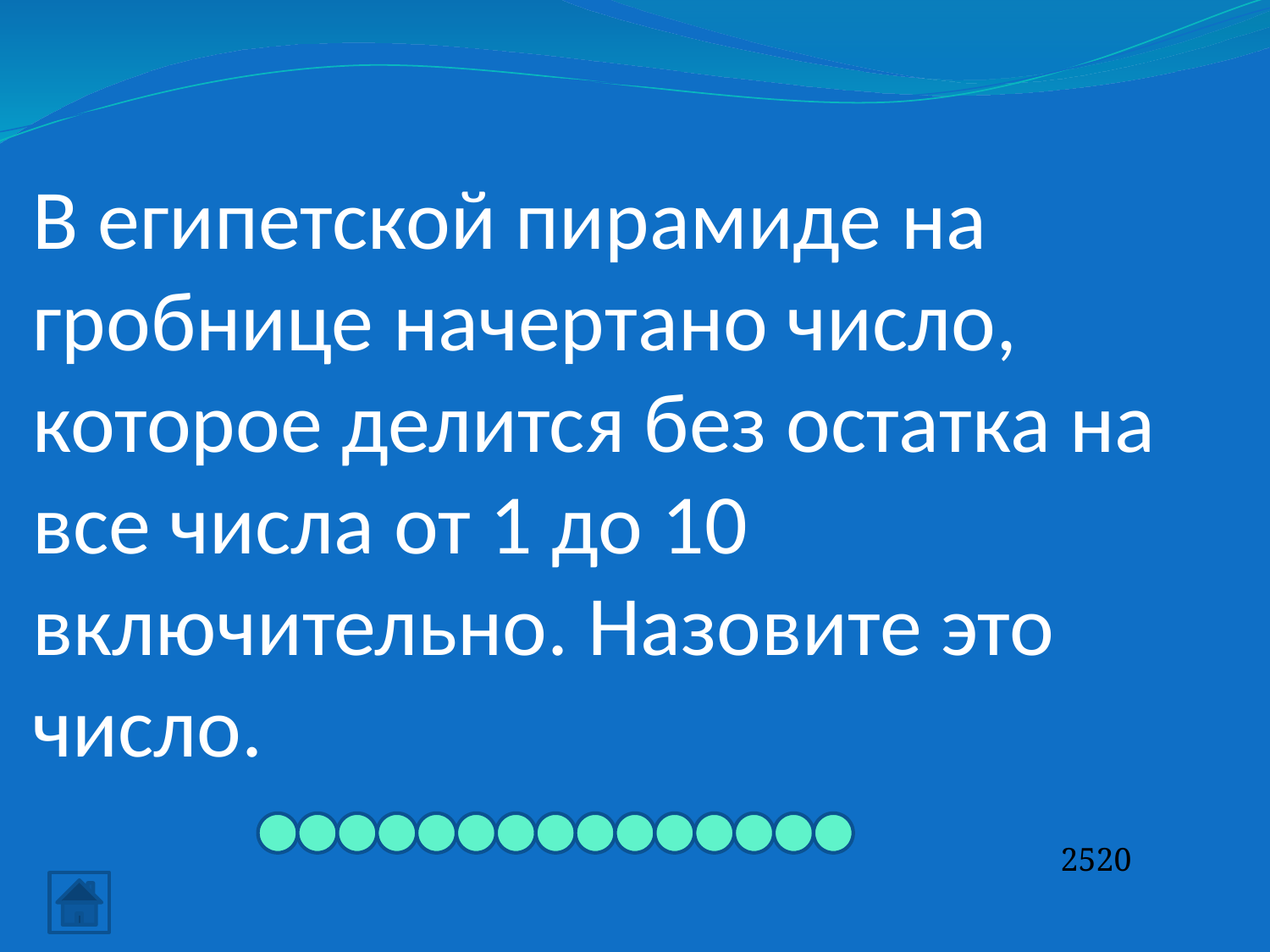

В египетской пирамиде на гробнице начертано число, которое делится без остатка на все числа от 1 до 10 включительно. Назовите это число.

2520